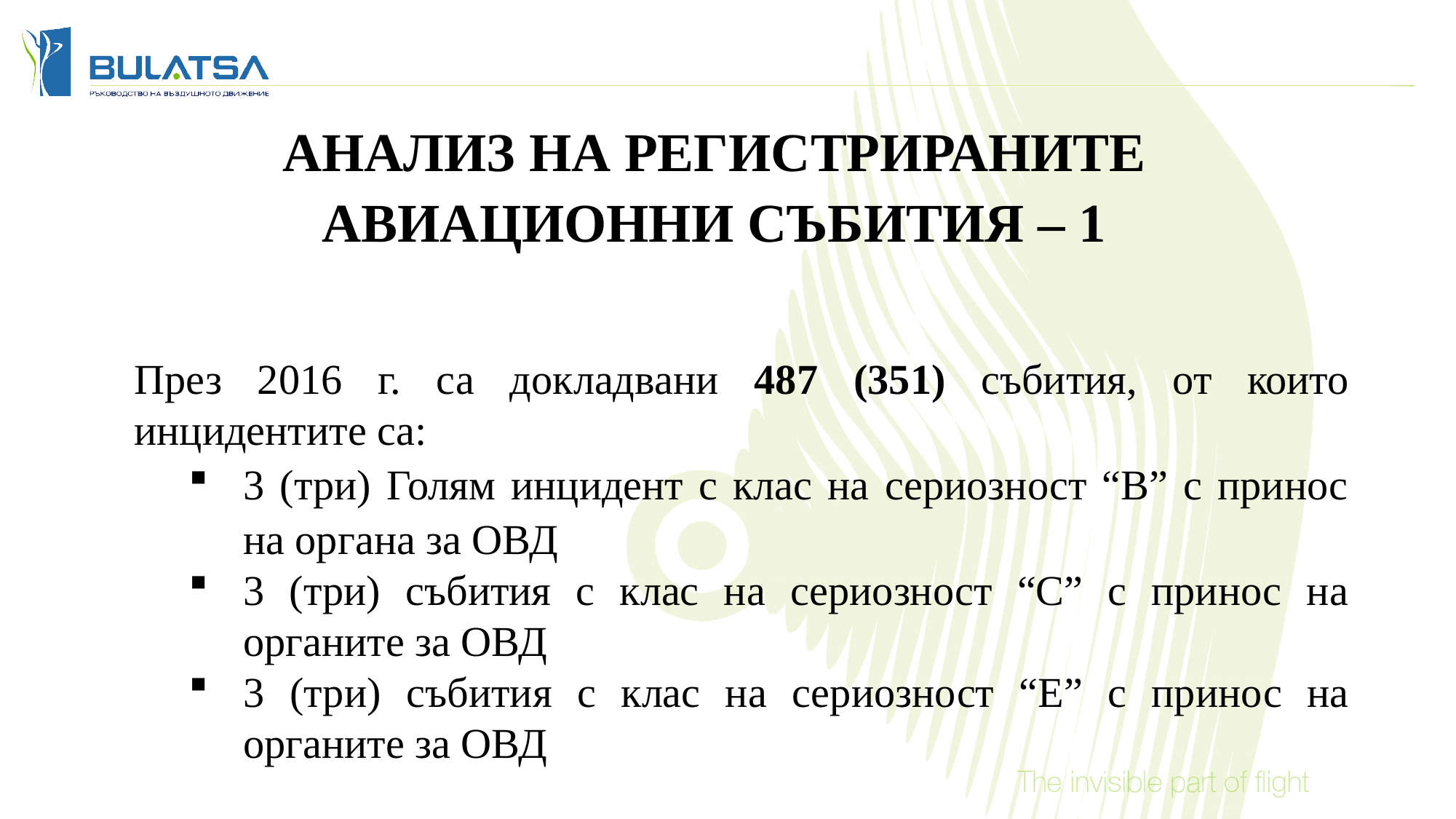

АНАЛИЗ НА РЕГИСТРИРАНИТЕ АВИАЦИОННИ СЪБИТИЯ – 1

През 2016 г. са докладвани 487 (351) събития, от които инцидентите са:
3 (три) Голям инцидент с клас на сериозност “B” с принос на органа за ОВД
3 (три) събития с клас на сериозност “С” с принос на органите за ОВД
3 (три) събития с клас на сериозност “Е” с принос на органите за ОВД